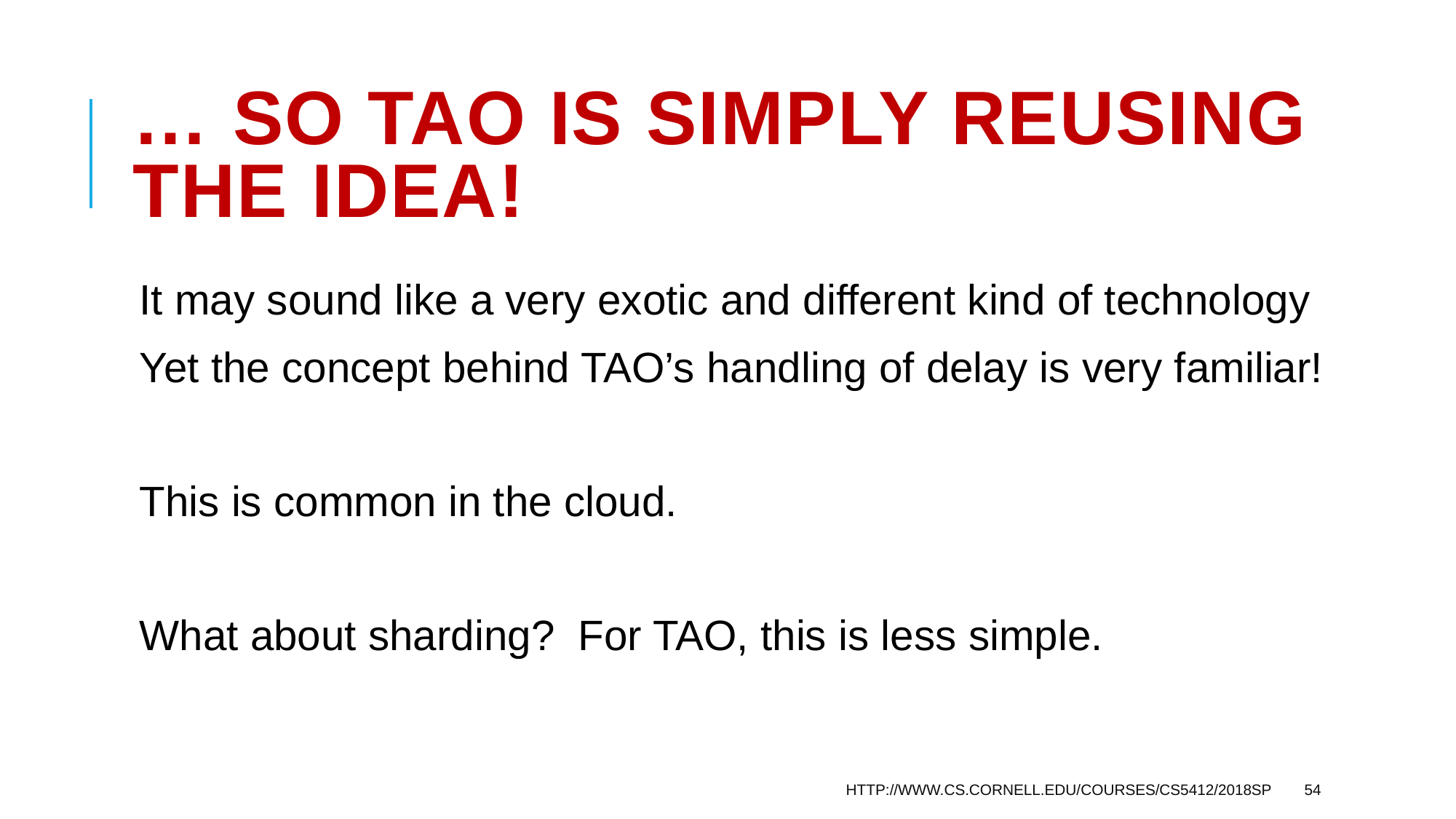

# … so TAO is simply reusing the idea!
It may sound like a very exotic and different kind of technology
Yet the concept behind TAO’s handling of delay is very familiar!

This is common in the cloud.

What about sharding?  For TAO, this is less simple.
http://www.cs.cornell.edu/courses/cs5412/2018sp
54